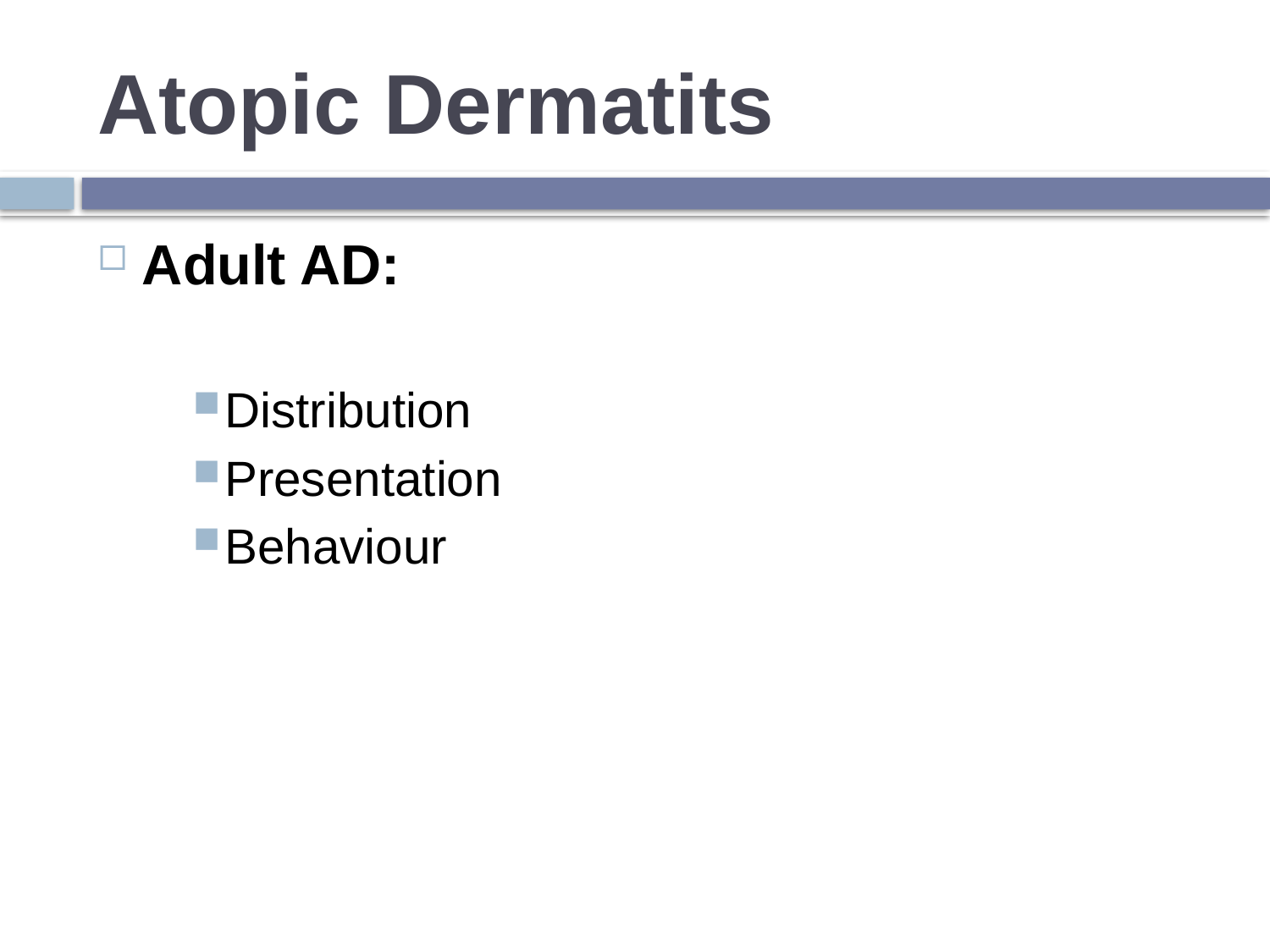

# Atopic Dermatits
Adult AD:

Distribution
Presentation
Behaviour